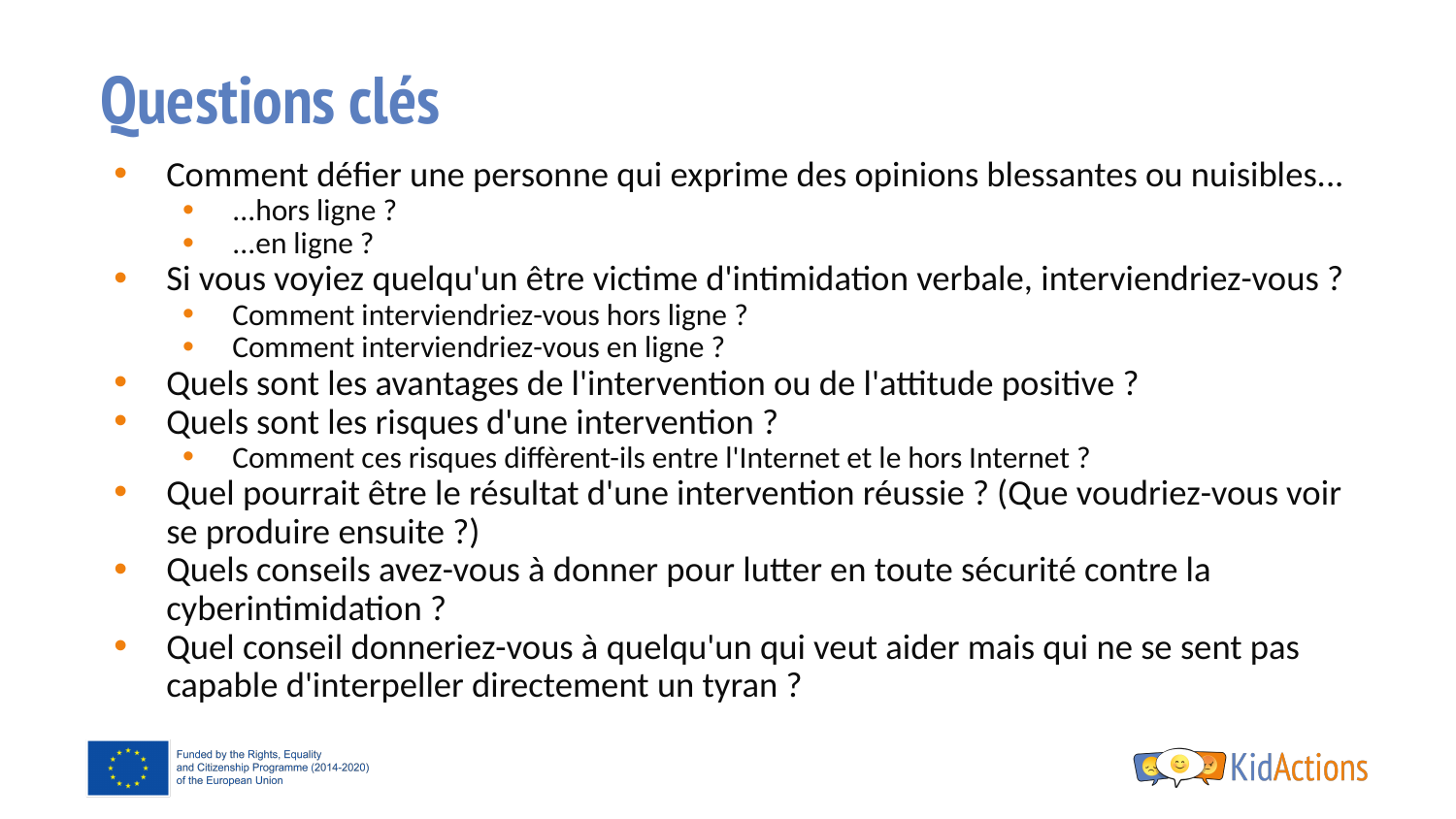

# Questions clés
Comment défier une personne qui exprime des opinions blessantes ou nuisibles...
...hors ligne ?
...en ligne ?
Si vous voyiez quelqu'un être victime d'intimidation verbale, interviendriez-vous ?
Comment interviendriez-vous hors ligne ?
Comment interviendriez-vous en ligne ?
Quels sont les avantages de l'intervention ou de l'attitude positive ?
Quels sont les risques d'une intervention ?
Comment ces risques diffèrent-ils entre l'Internet et le hors Internet ?
Quel pourrait être le résultat d'une intervention réussie ? (Que voudriez-vous voir se produire ensuite ?)
Quels conseils avez-vous à donner pour lutter en toute sécurité contre la cyberintimidation ?
Quel conseil donneriez-vous à quelqu'un qui veut aider mais qui ne se sent pas capable d'interpeller directement un tyran ?